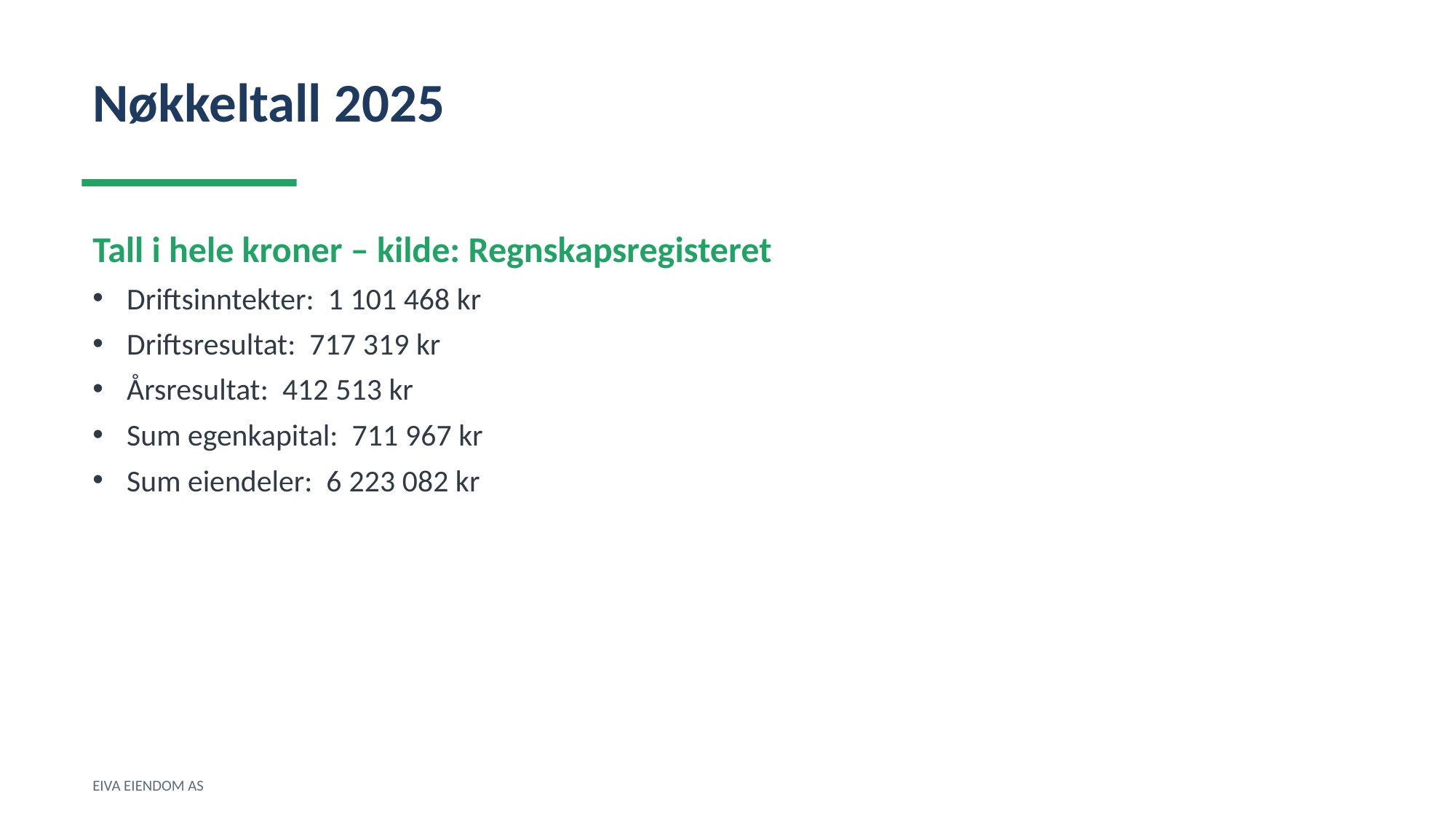

Nøkkeltall 2025

Tall i hele kroner – kilde: Regnskapsregisteret
Driftsinntekter:  1 101 468 kr
Driftsresultat:  717 319 kr
Årsresultat:  412 513 kr
Sum egenkapital:  711 967 kr
Sum eiendeler:  6 223 082 kr
EIVA EIENDOM AS